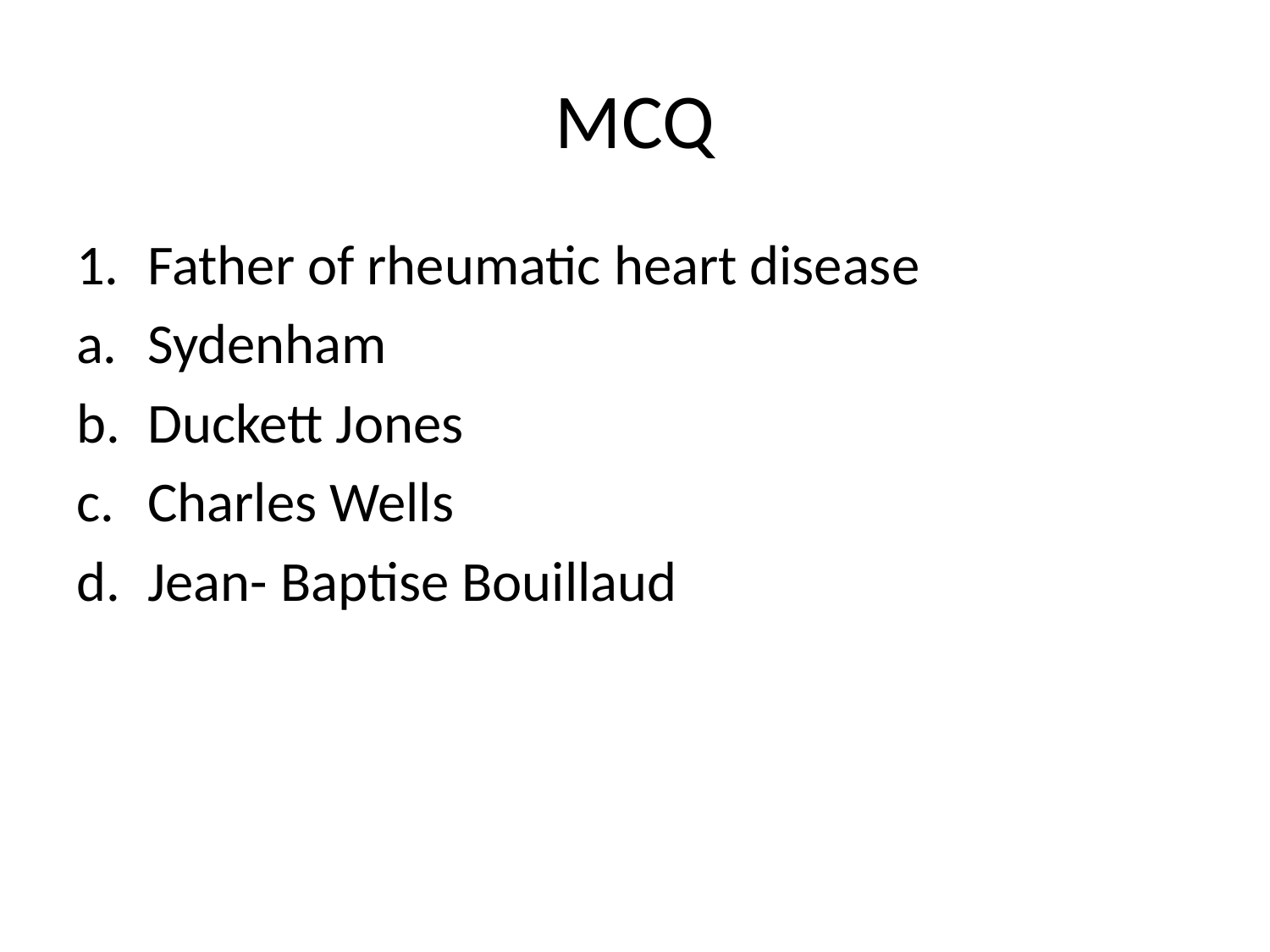

# MCQ
Father of rheumatic heart disease
Sydenham
Duckett Jones
Charles Wells
Jean- Baptise Bouillaud